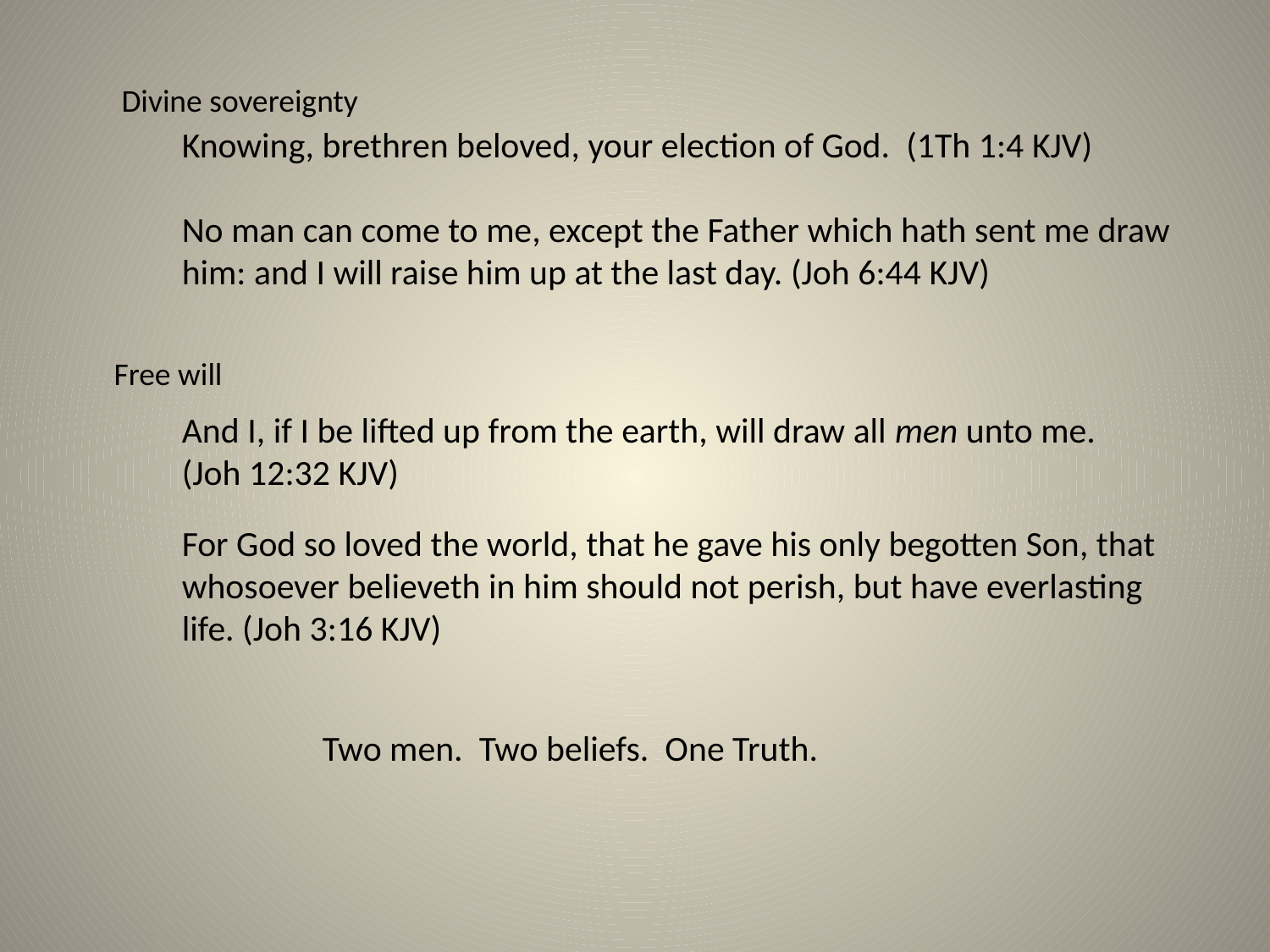

Divine sovereignty
Knowing, brethren beloved, your election of God.  (1Th 1:4 KJV)
No man can come to me, except the Father which hath sent me draw him: and I will raise him up at the last day. (Joh 6:44 KJV)
Free will
And I, if I be lifted up from the earth, will draw all men unto me.
(Joh 12:32 KJV)

For God so loved the world, that he gave his only begotten Son, that whosoever believeth in him should not perish, but have everlasting life. (Joh 3:16 KJV)
Two men.  Two beliefs.  One Truth.